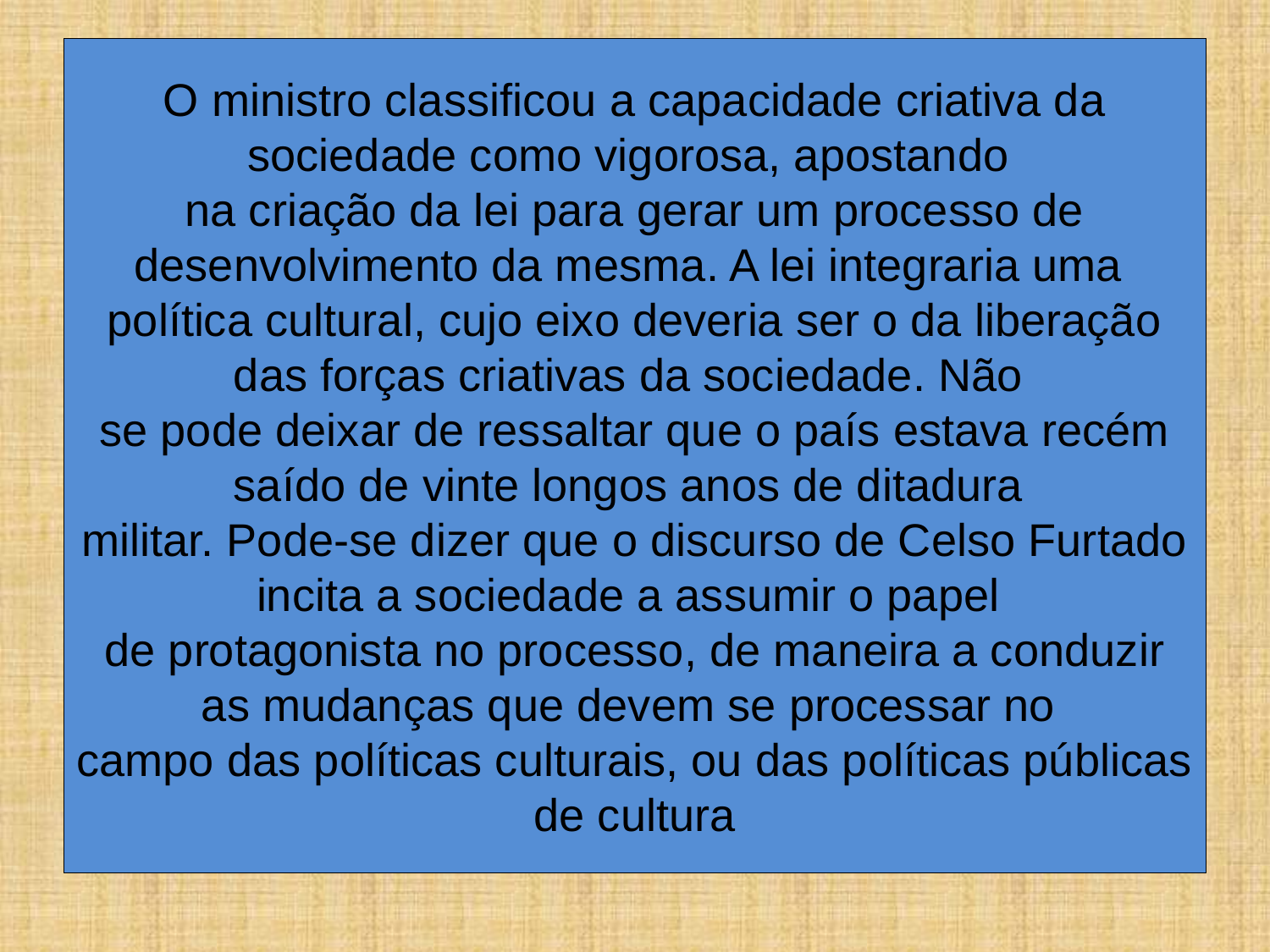

# O ministro classificou a capacidade criativa da sociedade como vigorosa, apostando na criação da lei para gerar um processo de desenvolvimento da mesma. A lei integraria uma política cultural, cujo eixo deveria ser o da liberação das forças criativas da sociedade. Não se pode deixar de ressaltar que o país estava recém saído de vinte longos anos de ditadura militar. Pode-se dizer que o discurso de Celso Furtado incita a sociedade a assumir o papel de protagonista no processo, de maneira a conduzir as mudanças que devem se processar no campo das políticas culturais, ou das políticas públicas de cultura